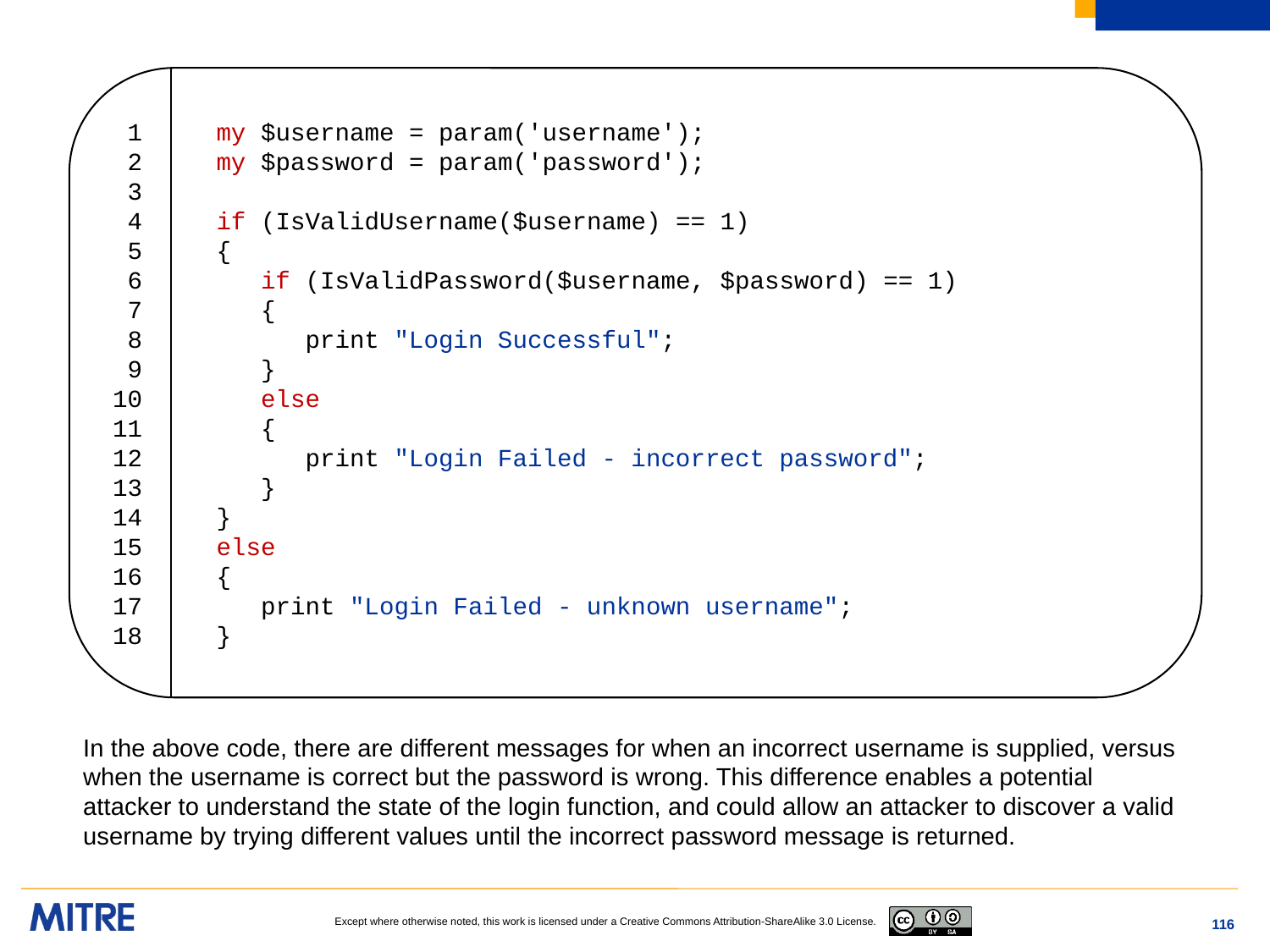

1     my $username = param('username');
 2     my $password = param('password');
 3
 4     if (IsValidUsername($username) == 1)
 5     {
 6        if (IsValidPassword($username, $password) == 1)
 7        {
 8           print "Login Successful";
 9        }
10        else
11        {
12           print "Login Failed - incorrect password";
13        }
14     }
15     else
16     {
17        print "Login Failed - unknown username";
18     }
In the above code, there are different messages for when an incorrect username is supplied, versus when the username is correct but the password is wrong. This difference enables a potential attacker to understand the state of the login function, and could allow an attacker to discover a valid username by trying different values until the incorrect password message is returned.
116